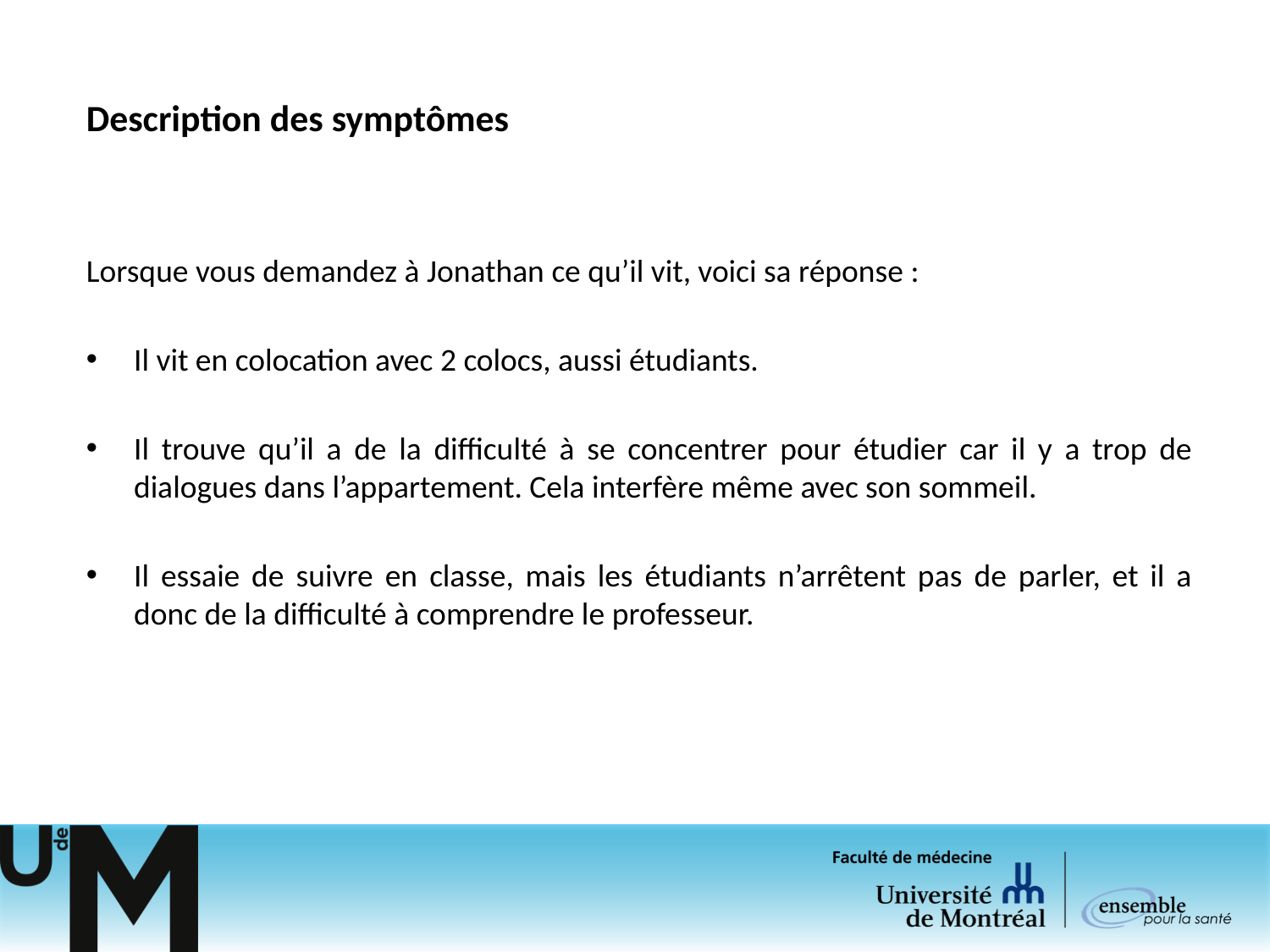

# Description des symptômes
Lorsque vous demandez à Jonathan ce qu’il vit, voici sa réponse :

Il vit en colocation avec 2 colocs, aussi étudiants.

Il trouve qu’il a de la difficulté à se concentrer pour étudier car il y a trop de dialogues dans l’appartement. Cela interfère même avec son sommeil.

Il essaie de suivre en classe, mais les étudiants n’arrêtent pas de parler, et il a donc de la difficulté à comprendre le professeur.